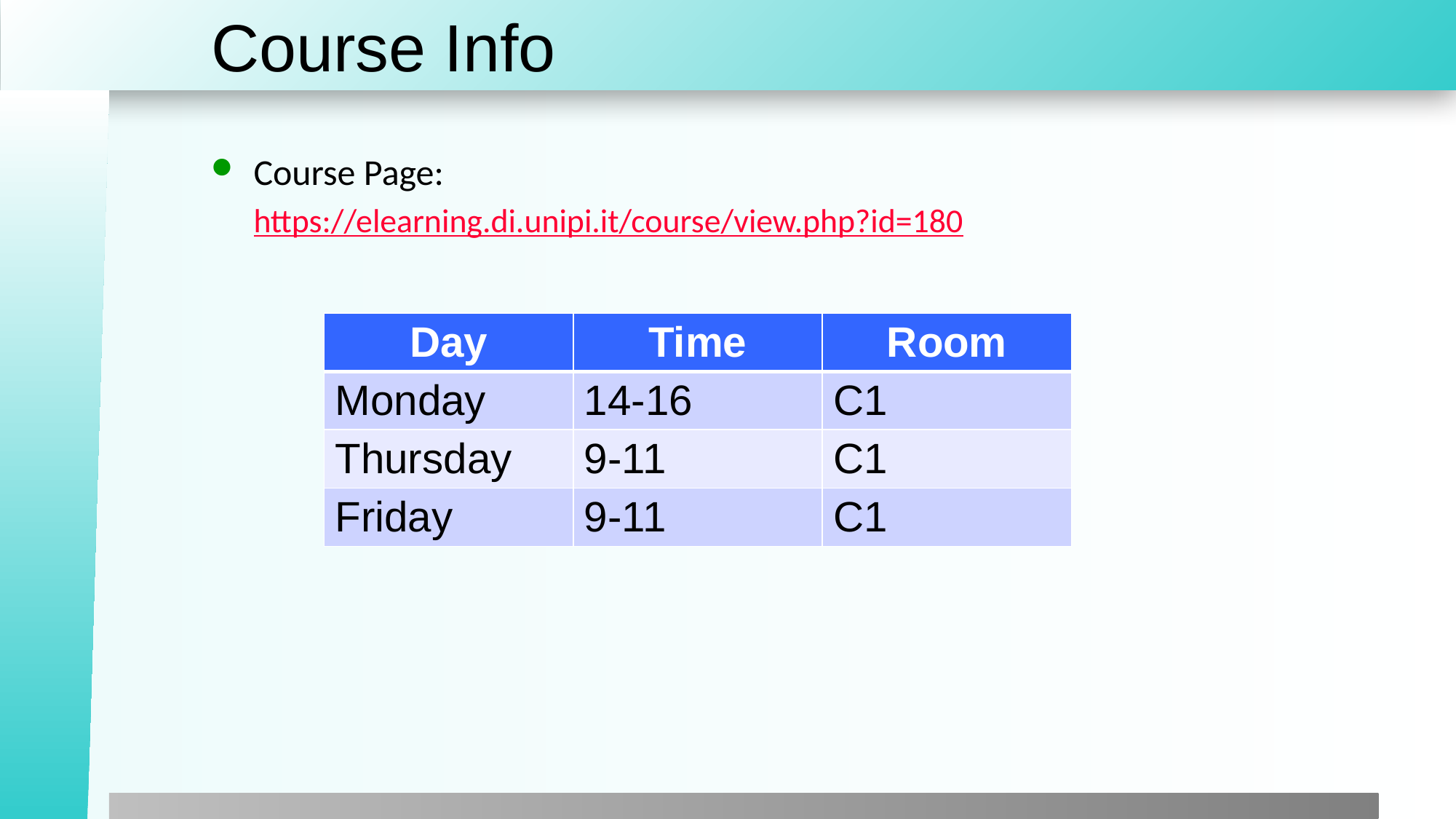

# Course Info
Course Page:
https://elearning.di.unipi.it/course/view.php?id=180
| Day | Time | Room |
| --- | --- | --- |
| Monday | 14-16 | C1 |
| Thursday | 9-11 | C1 |
| Friday | 9-11 | C1 |